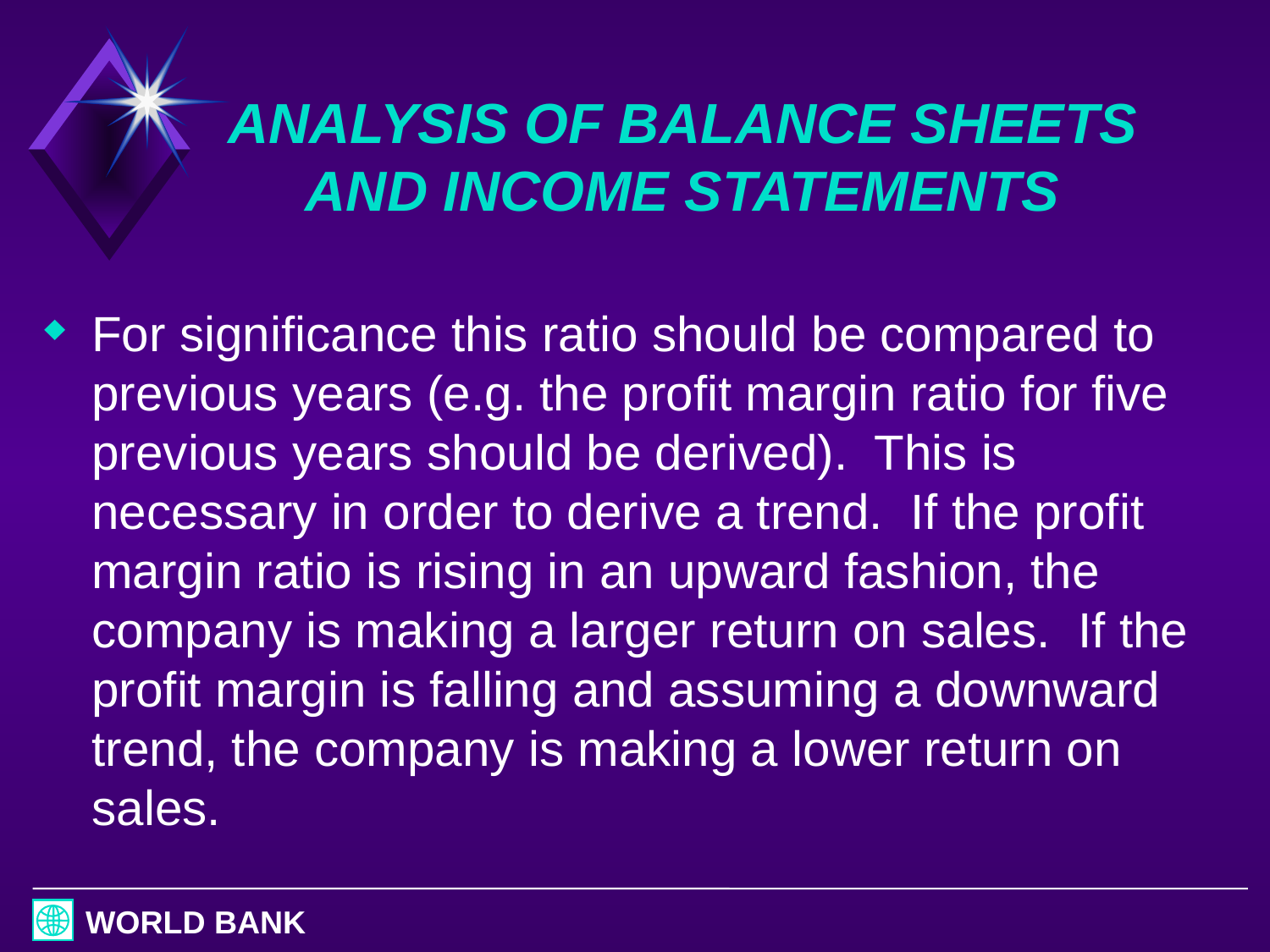

# ANALYSIS OF BALANCE SHEETS AND INCOME STATEMENTS
For significance this ratio should be compared to previous years (e.g. the profit margin ratio for five previous years should be derived).  This is necessary in order to derive a trend.  If the profit margin ratio is rising in an upward fashion, the company is making a larger return on sales.  If the profit margin is falling and assuming a downward trend, the company is making a lower return on sales.